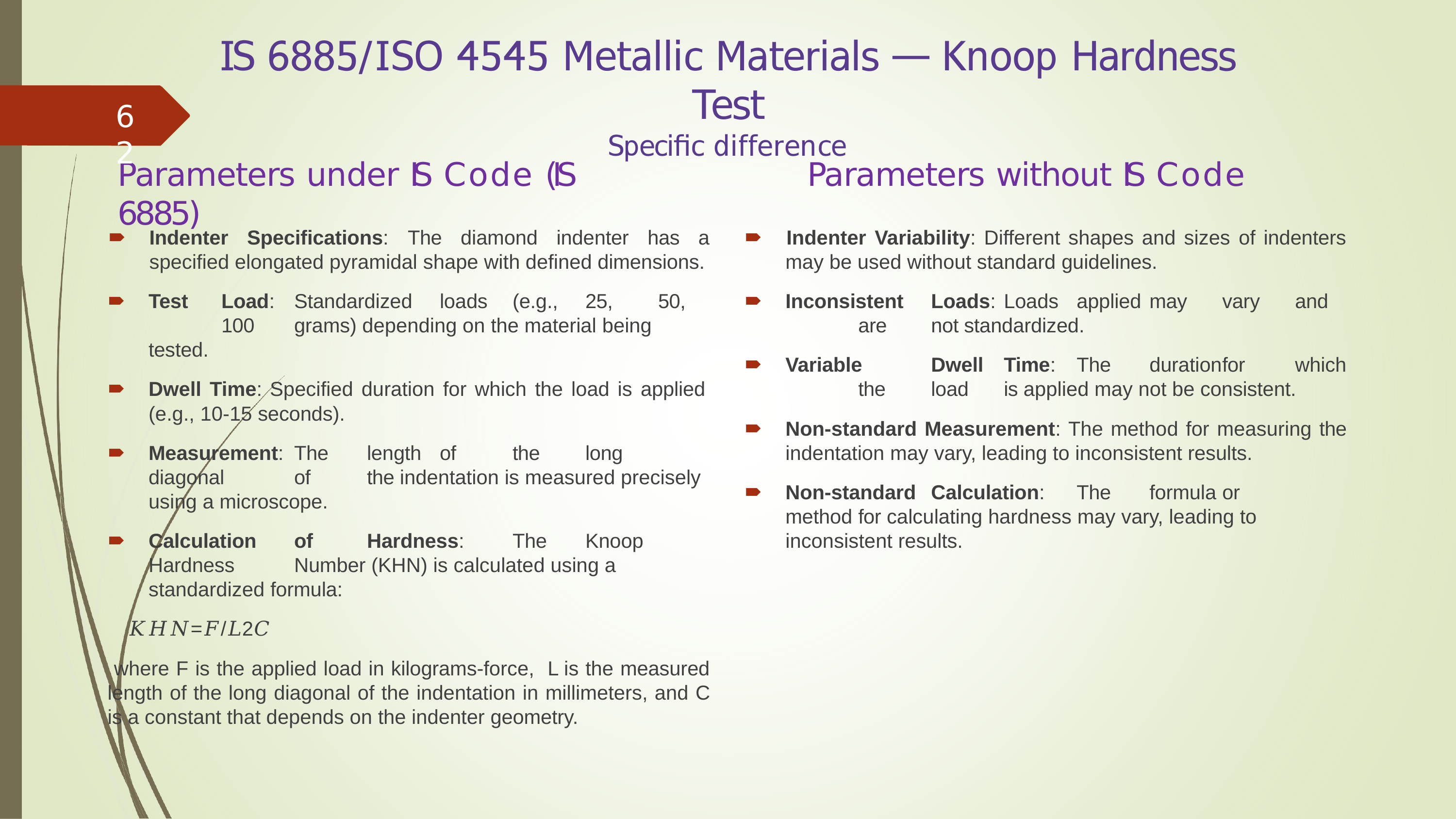

# IS 6885/ISO 4545 Metallic Materials — Knoop Hardness Test
Specific difference
62
Parameters under IS Code (IS 6885)
Parameters without IS Code
🠶	Indenter Variability: Different shapes and sizes of indenters
may be used without standard guidelines.
🠶	Inconsistent	Loads:	Loads	applied	may	vary	and	are	not standardized.
🠶	Variable	Dwell	Time:	The	duration	for	which	the	load	is applied may not be consistent.
🠶	Non-standard Measurement: The method for measuring the indentation may vary, leading to inconsistent results.
🠶	Non-standard	Calculation:	The	formula	or	method	for calculating hardness may vary, leading to inconsistent results.
🠶	Indenter	Specifications:	The	diamond	indenter	has	a
specified elongated pyramidal shape with defined dimensions.
🠶	Test	Load:	Standardized	loads	(e.g.,	25,	50,	100	grams) depending on the material being tested.
🠶	Dwell Time: Specified duration for which the load is applied (e.g., 10-15 seconds).
🠶	Measurement:	The	length	of	the	long	diagonal	of	the indentation is measured precisely using a microscope.
🠶	Calculation	of	Hardness:	The	Knoop	Hardness	Number (KHN) is calculated using a standardized formula:
𝐾𝐻𝑁=𝐹/𝐿2𝐶
where F is the applied load in kilograms-force,  L is the measured length of the long diagonal of the indentation in millimeters, and C is a constant that depends on the indenter geometry.